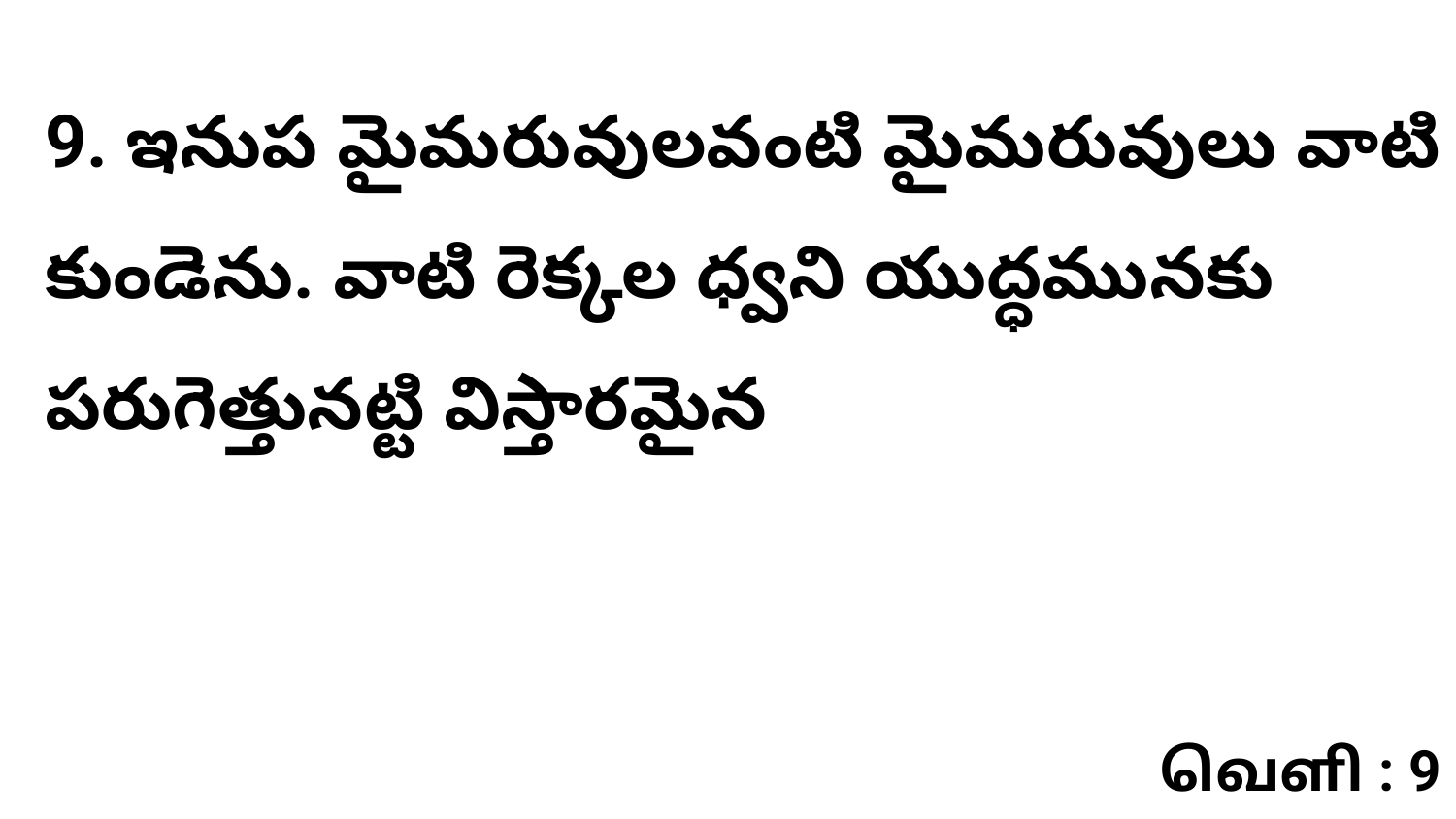

9. ఇనుప మైమరువులవంటి మైమరువులు వాటి కుండెను. వాటి రెక్కల ధ్వని యుద్ధమునకు పరుగెత్తునట్టి విస్తారమైన
வெளி : 9